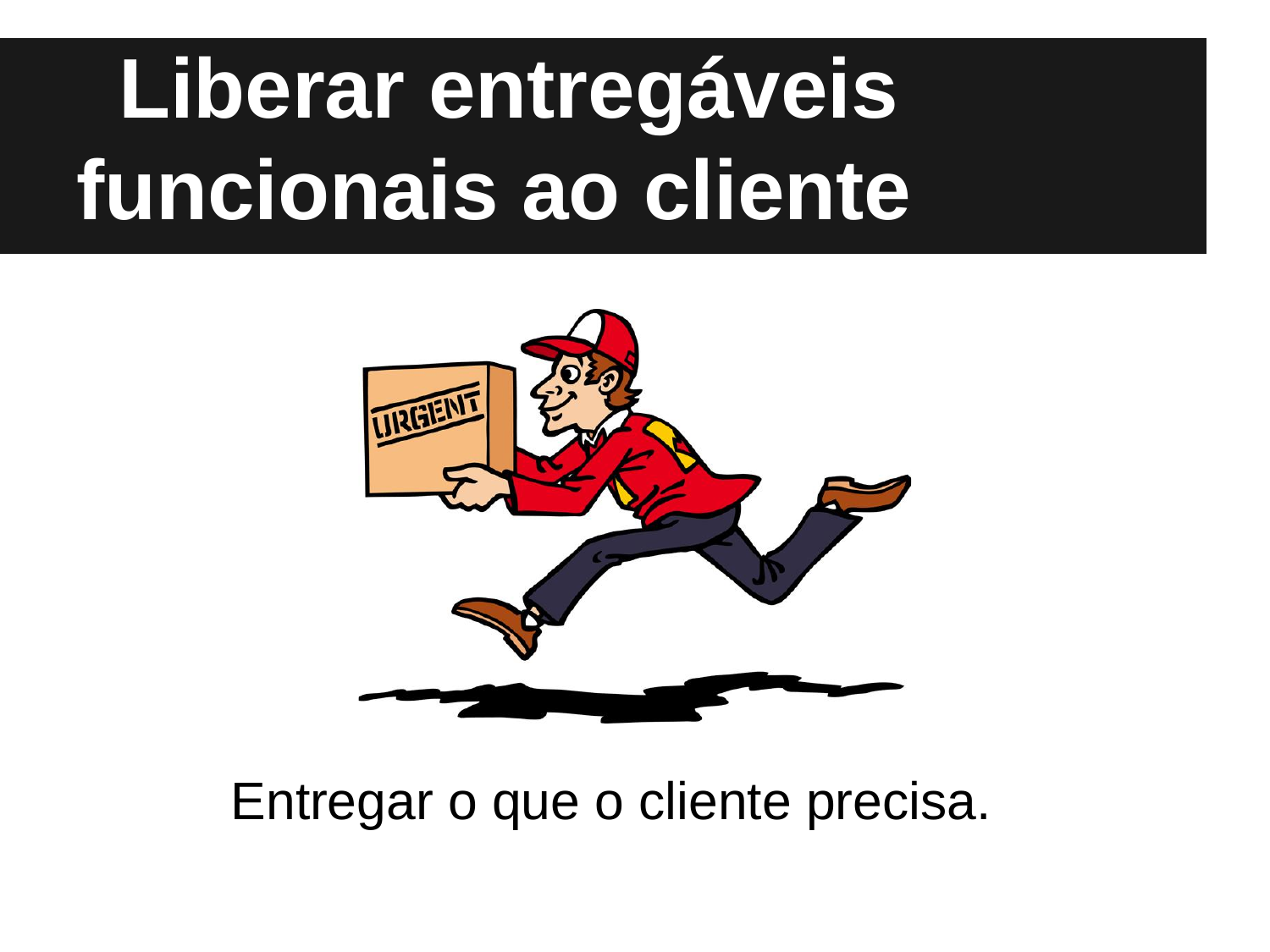

# Liberar entregáveis funcionais ao cliente

Entregar o que o cliente precisa.